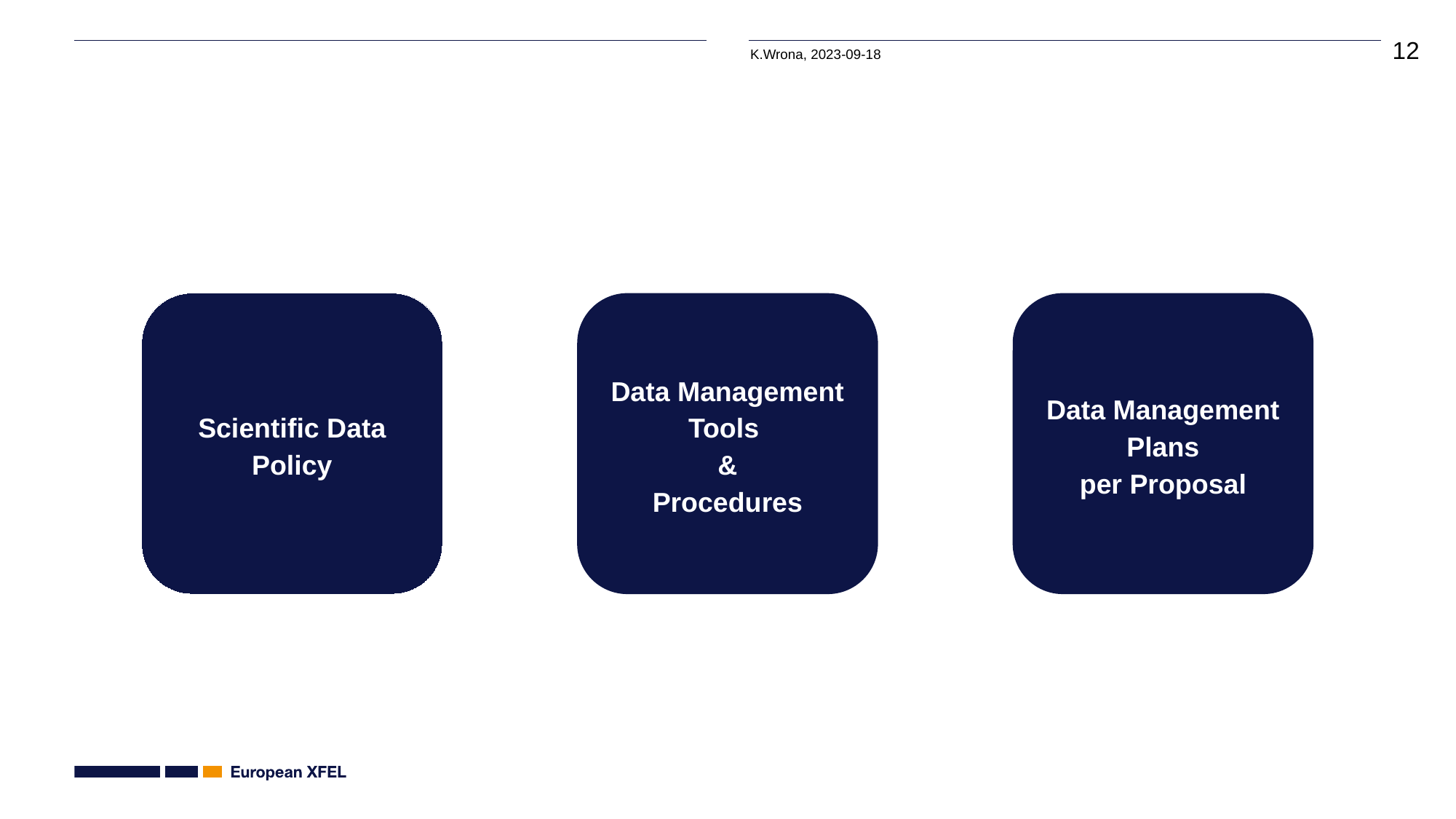

Scientific Data
Policy
Data Management
Tools
&
Procedures
Data Management
Plans
per Proposal